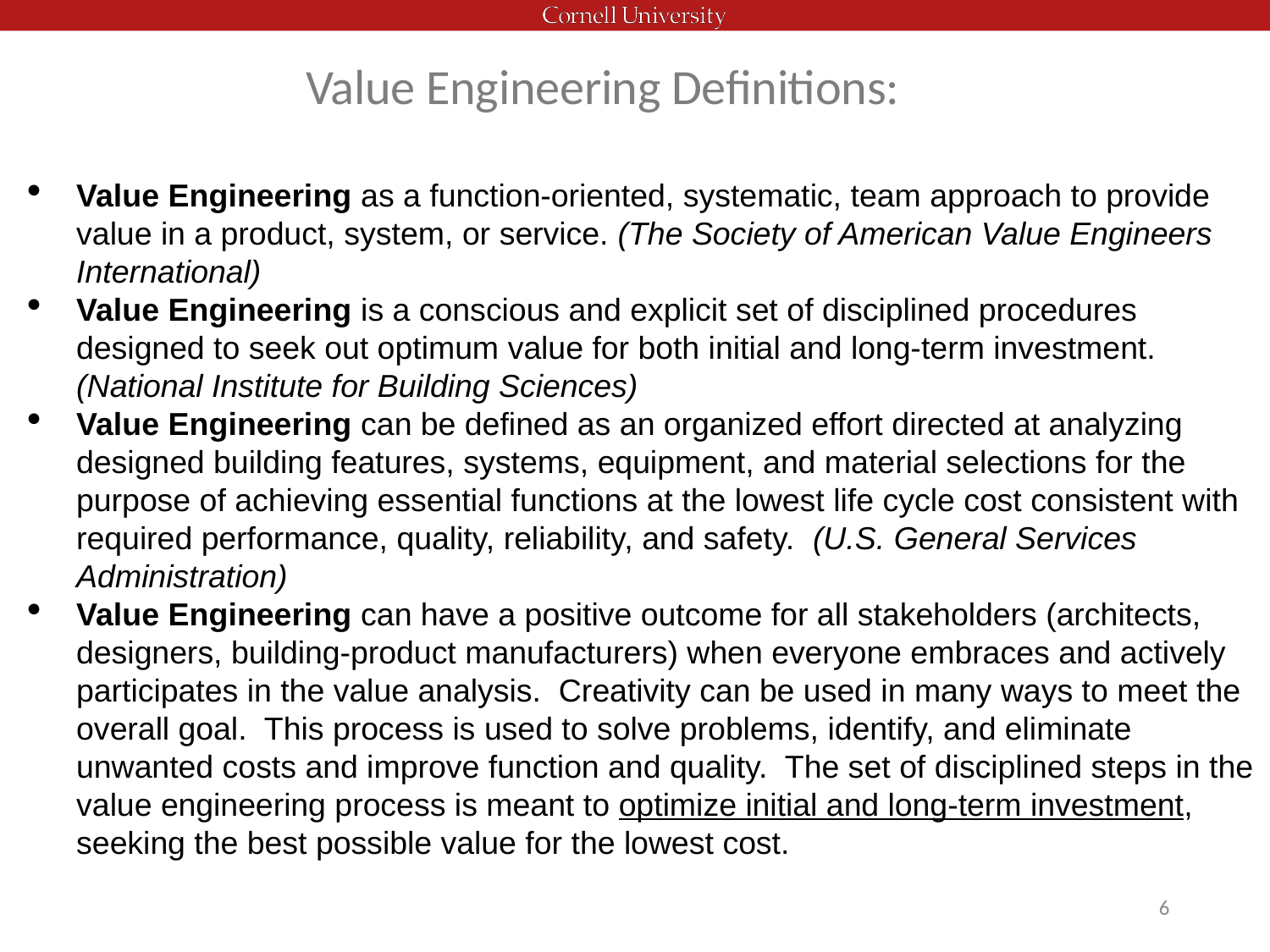

# Value Engineering Definitions:
Value Engineering as a function-oriented, systematic, team approach to provide value in a product, system, or service. (The Society of American Value Engineers International)
Value Engineering is a conscious and explicit set of disciplined procedures designed to seek out optimum value for both initial and long-term investment. (National Institute for Building Sciences)
Value Engineering can be defined as an organized effort directed at analyzing designed building features, systems, equipment, and material selections for the purpose of achieving essential functions at the lowest life cycle cost consistent with required performance, quality, reliability, and safety.  (U.S. General Services Administration)
Value Engineering can have a positive outcome for all stakeholders (architects, designers, building-product manufacturers) when everyone embraces and actively participates in the value analysis.  Creativity can be used in many ways to meet the overall goal.  This process is used to solve problems, identify, and eliminate unwanted costs and improve function and quality.  The set of disciplined steps in the value engineering process is meant to optimize initial and long-term investment, seeking the best possible value for the lowest cost.

6